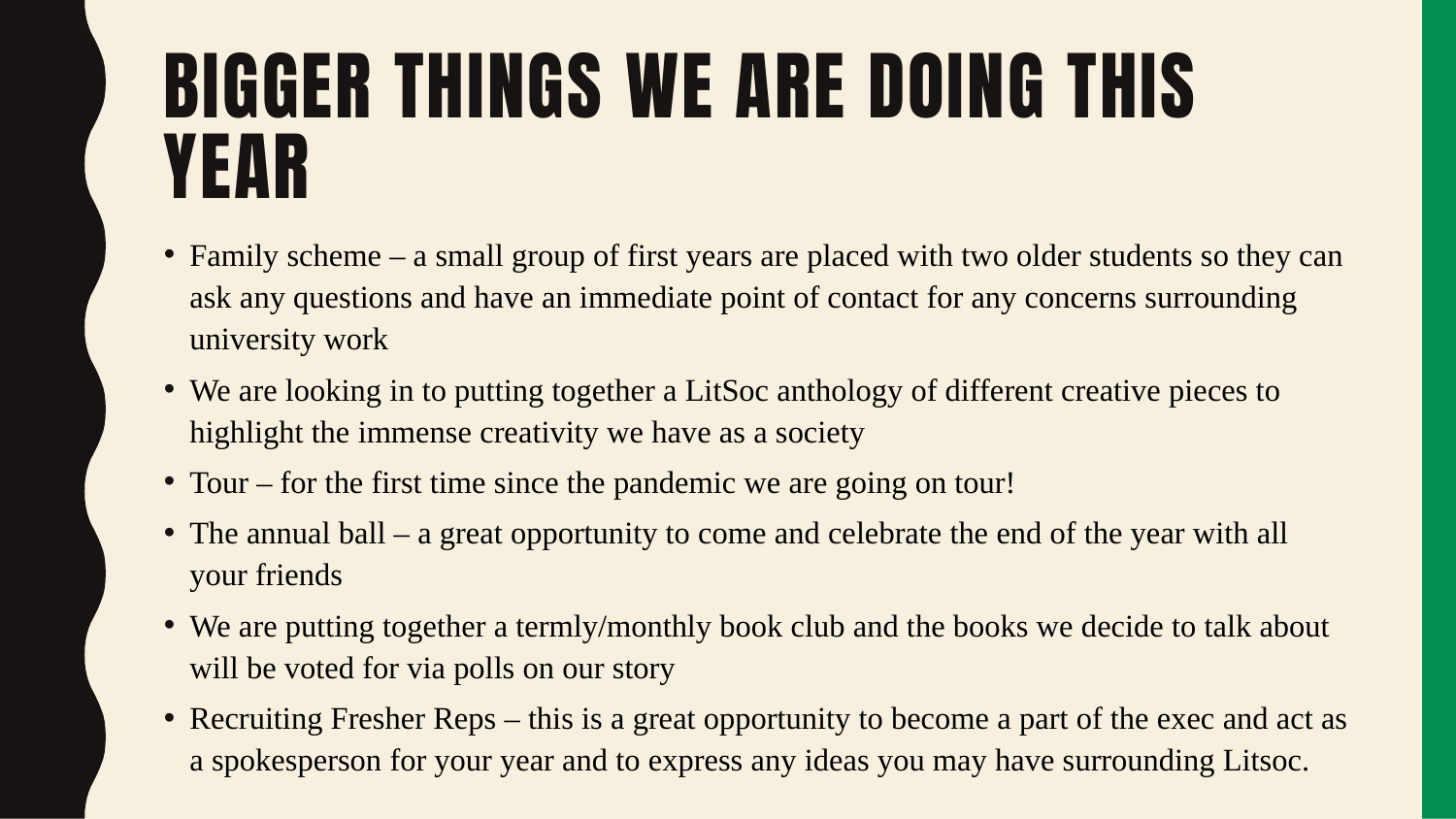

# Bigger things we are doing this year
Family scheme – a small group of first years are placed with two older students so they can ask any questions and have an immediate point of contact for any concerns surrounding university work
We are looking in to putting together a LitSoc anthology of different creative pieces to highlight the immense creativity we have as a society
Tour – for the first time since the pandemic we are going on tour!
The annual ball – a great opportunity to come and celebrate the end of the year with all your friends
We are putting together a termly/monthly book club and the books we decide to talk about will be voted for via polls on our story
Recruiting Fresher Reps – this is a great opportunity to become a part of the exec and act as a spokesperson for your year and to express any ideas you may have surrounding Litsoc.